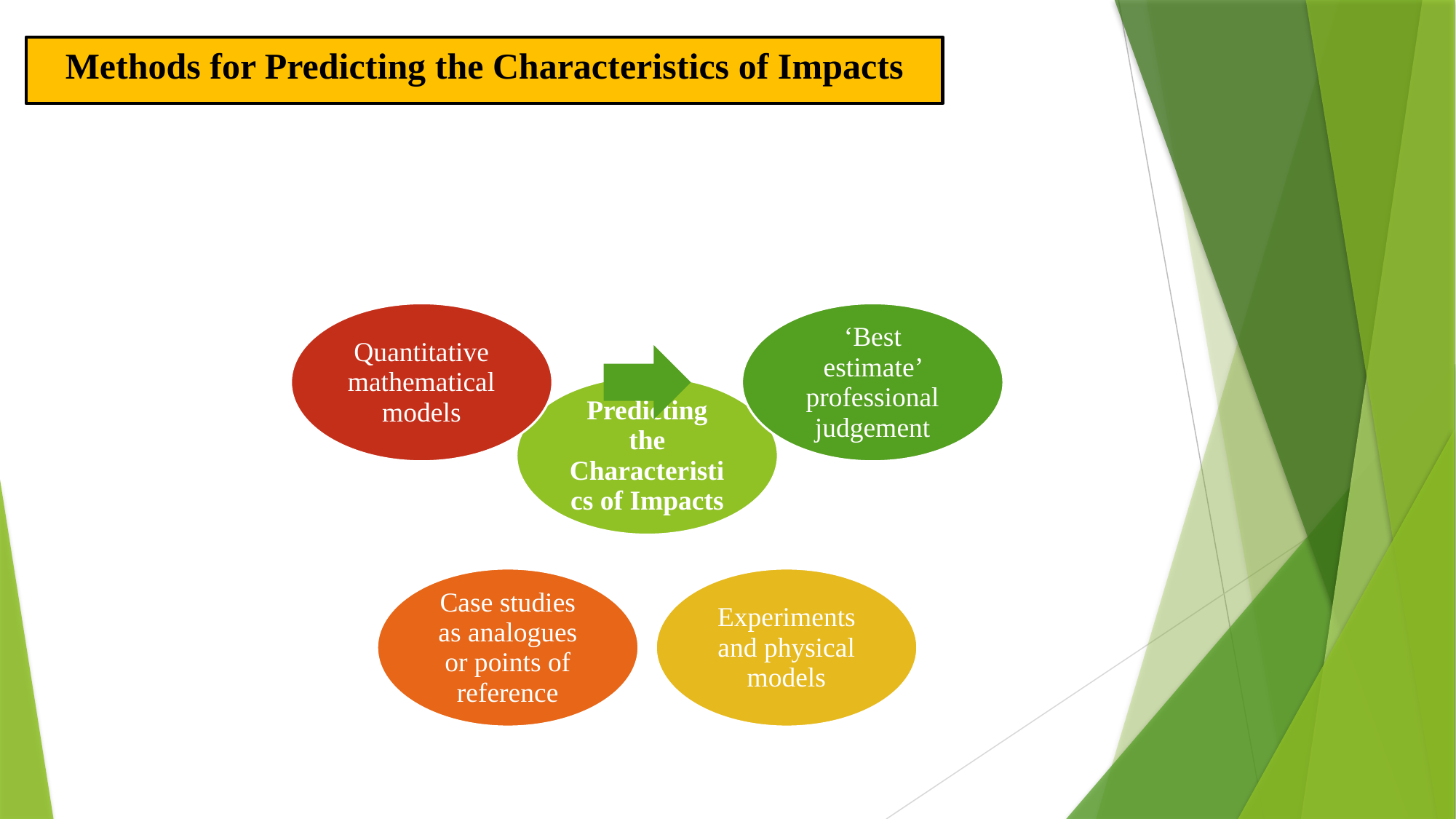

# Methods for Predicting the Characteristics of Impacts
Predicting the Characteristics of Impacts
‘Best estimate’ professional judgement
Experiments and physical models
Case studies as analogues or points of reference
Quantitative mathematical models